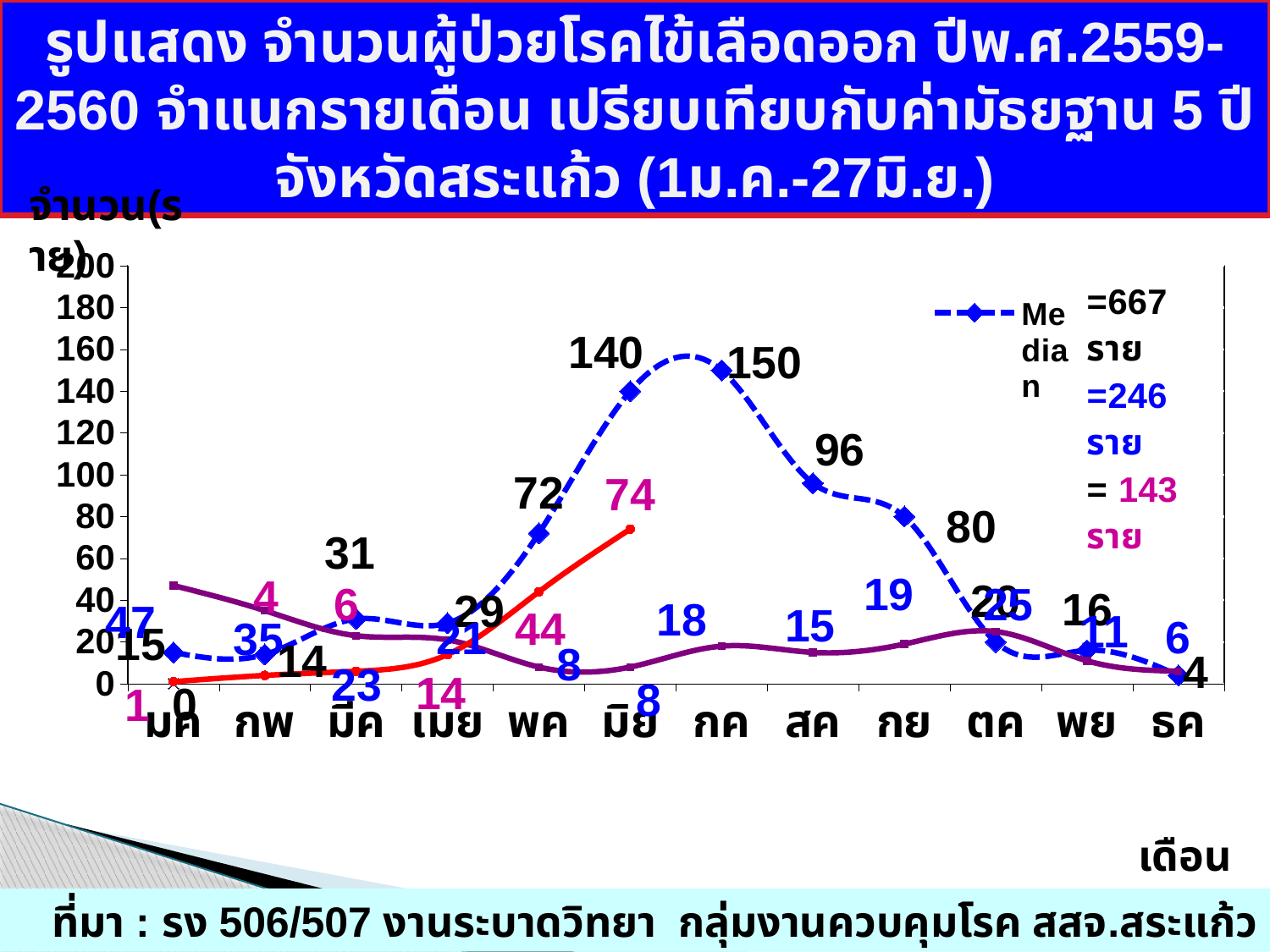

รูปแสดง จำนวนผู้ป่วยโรคไข้เลือดออก ปีพ.ศ.2559-2560 จำแนกรายเดือน เปรียบเทียบกับค่ามัธยฐาน 5 ปี จังหวัดสระแก้ว (1ม.ค.-27มิ.ย.)
จำนวน(ราย)

[unsupported chart]

เดือน
ที่มา : รง 506/507 งานระบาดวิทยา  กลุ่มงานควบคุมโรค สสจ.สระแก้ว